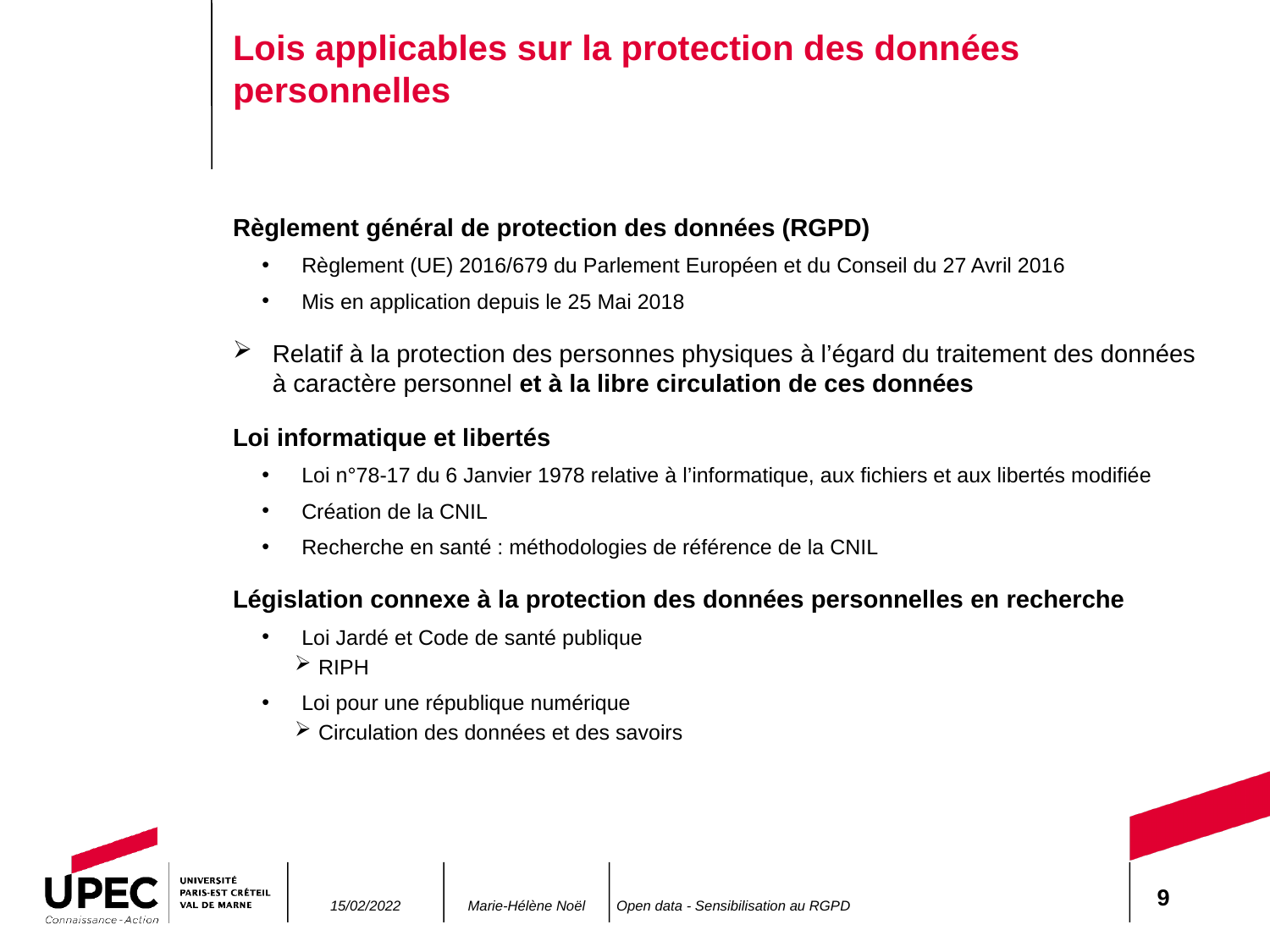

# Lois applicables sur la protection des données personnelles
Règlement général de protection des données (RGPD)
Règlement (UE) 2016/679 du Parlement Européen et du Conseil du 27 Avril 2016
Mis en application depuis le 25 Mai 2018
Relatif à la protection des personnes physiques à l’égard du traitement des données à caractère personnel et à la libre circulation de ces données
Loi informatique et libertés
Loi n°78-17 du 6 Janvier 1978 relative à l’informatique, aux fichiers et aux libertés modifiée
Création de la CNIL
Recherche en santé : méthodologies de référence de la CNIL
Législation connexe à la protection des données personnelles en recherche
Loi Jardé et Code de santé publique
RIPH
Loi pour une république numérique
Circulation des données et des savoirs

9
15/02/2022
Open data - Sensibilisation au RGPD